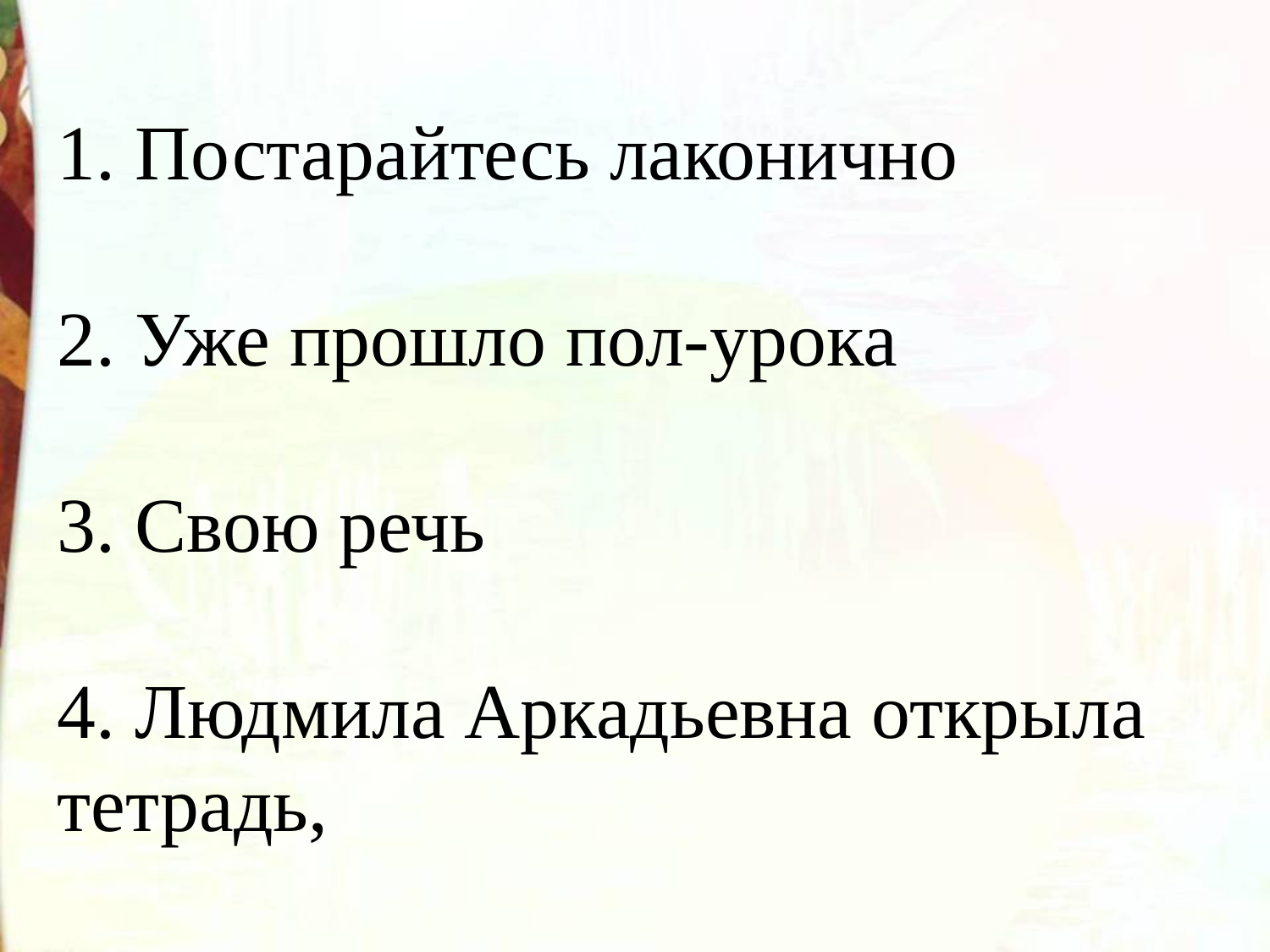

1. Постарайтесь лаконично

2. Уже прошло пол-урока

3. Свою речь

4. Людмила Аркадьевна открыла тетрадь,